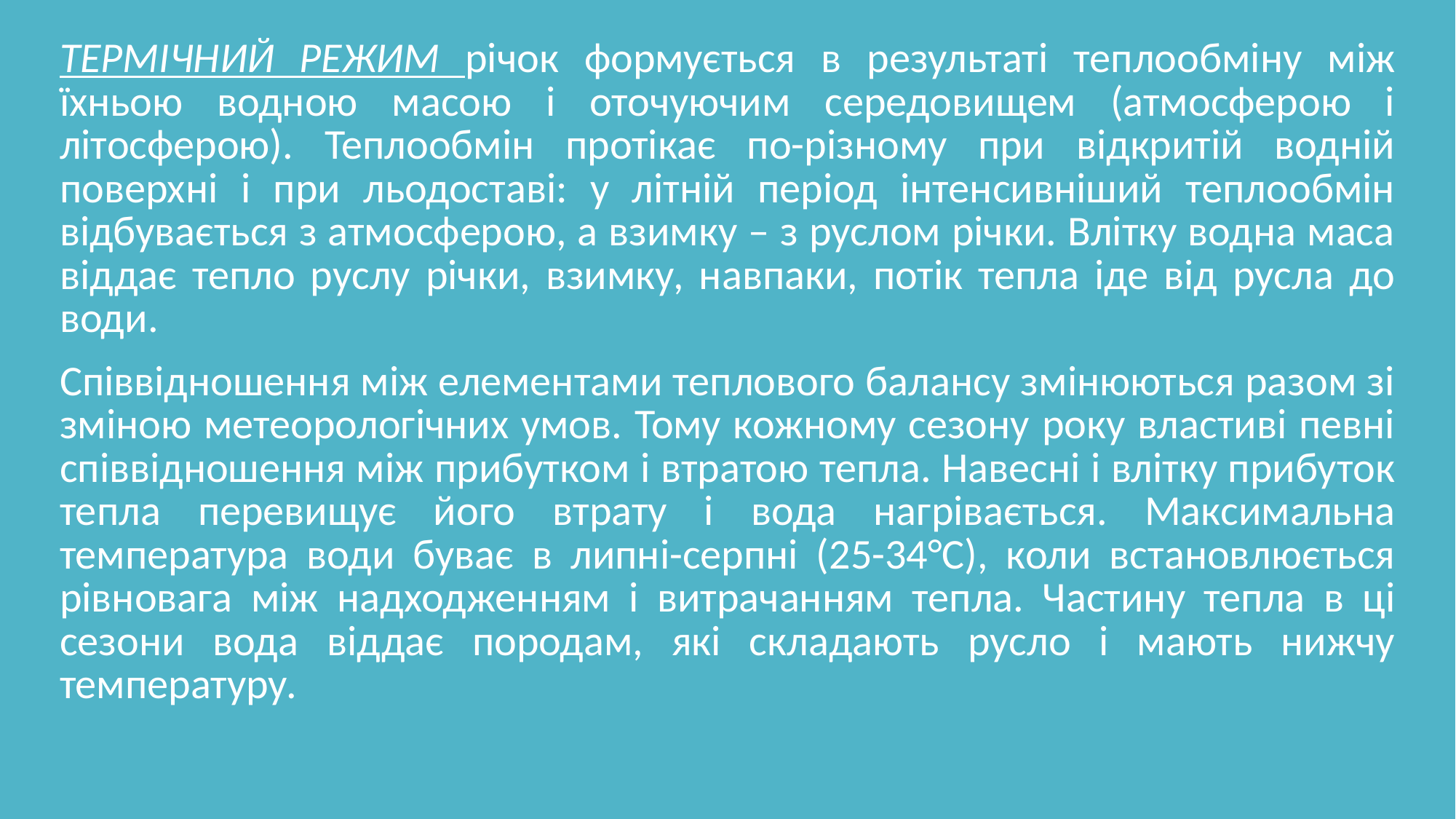

ТЕРМІЧНИЙ РЕЖИМ річок формується в результаті теплообміну між їхньою водною масою і оточуючим середовищем (атмосферою і літосферою). Теплообмін протікає по-різному при відкритій водній поверхні і при льодоставі: у літній період інтенсивніший теплообмін відбувається з атмосферою, а взимку – з руслом річки. Влітку водна маса віддає тепло руслу річки, взимку, навпаки, потік тепла іде від русла до води.
Співвідношення між елементами теплового балансу змінюються разом зі зміною метеорологічних умов. Тому кожному сезону року властиві певні співвідношення між прибутком і втратою тепла. Навесні і влітку прибуток тепла перевищує його втрату і вода нагрівається. Максимальна температура води буває в липні-серпні (25-34°С), коли встановлюється рівновага між надходженням і витрачанням тепла. Частину тепла в ці сезони вода віддає породам, які складають русло і мають нижчу температуру.